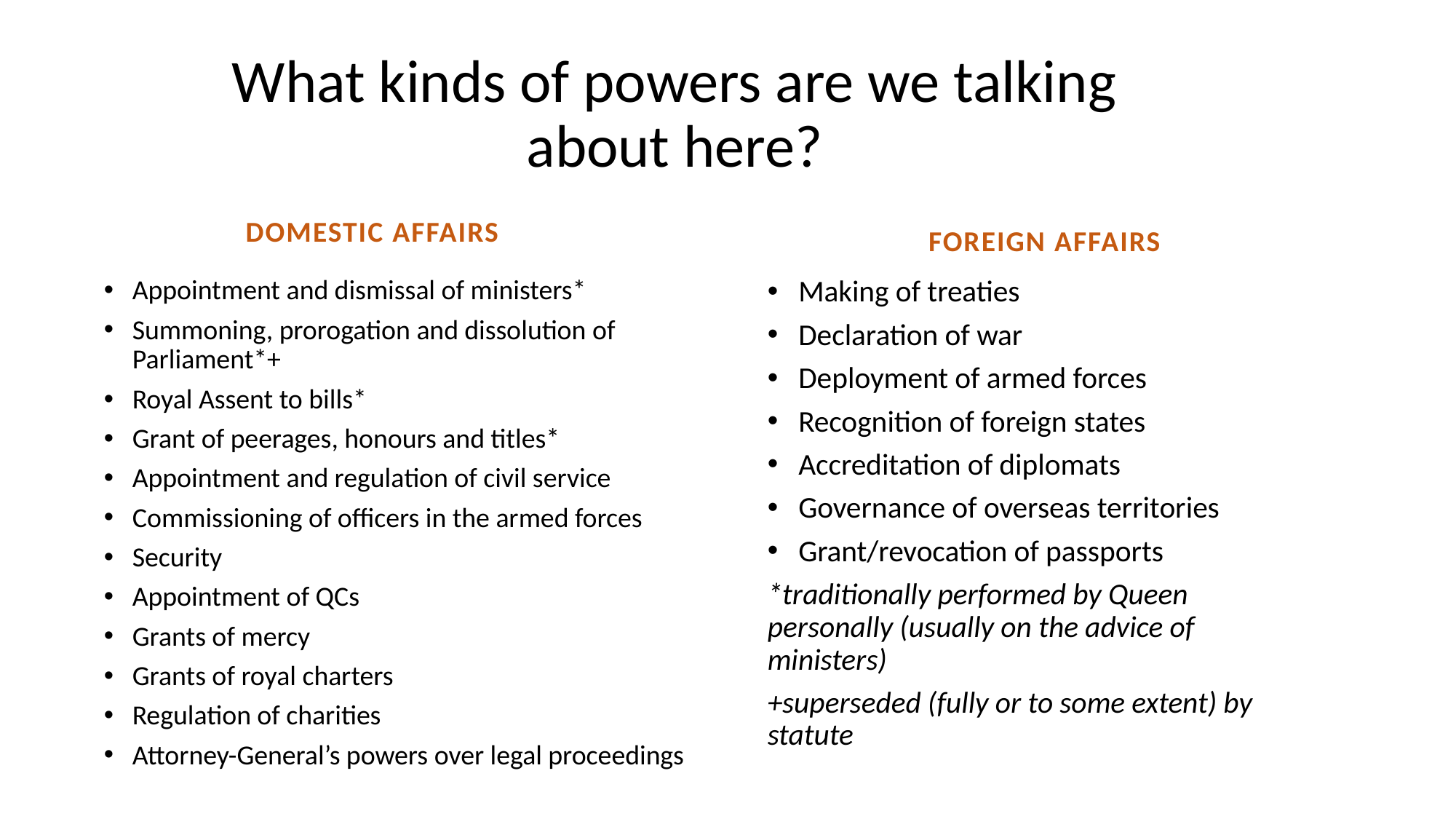

# What kinds of powers are we talking about here?
domestic affairs
Foreign affairs
Making of treaties
Declaration of war
Deployment of armed forces
Recognition of foreign states
Accreditation of diplomats
Governance of overseas territories
Grant/revocation of passports
*traditionally performed by Queen personally (usually on the advice of ministers)
+superseded (fully or to some extent) by statute

Appointment and dismissal of ministers*
Summoning, prorogation and dissolution of Parliament*+
Royal Assent to bills*
Grant of peerages, honours and titles*
Appointment and regulation of civil service
Commissioning of officers in the armed forces
Security
Appointment of QCs
Grants of mercy
Grants of royal charters
Regulation of charities
Attorney-General’s powers over legal proceedings